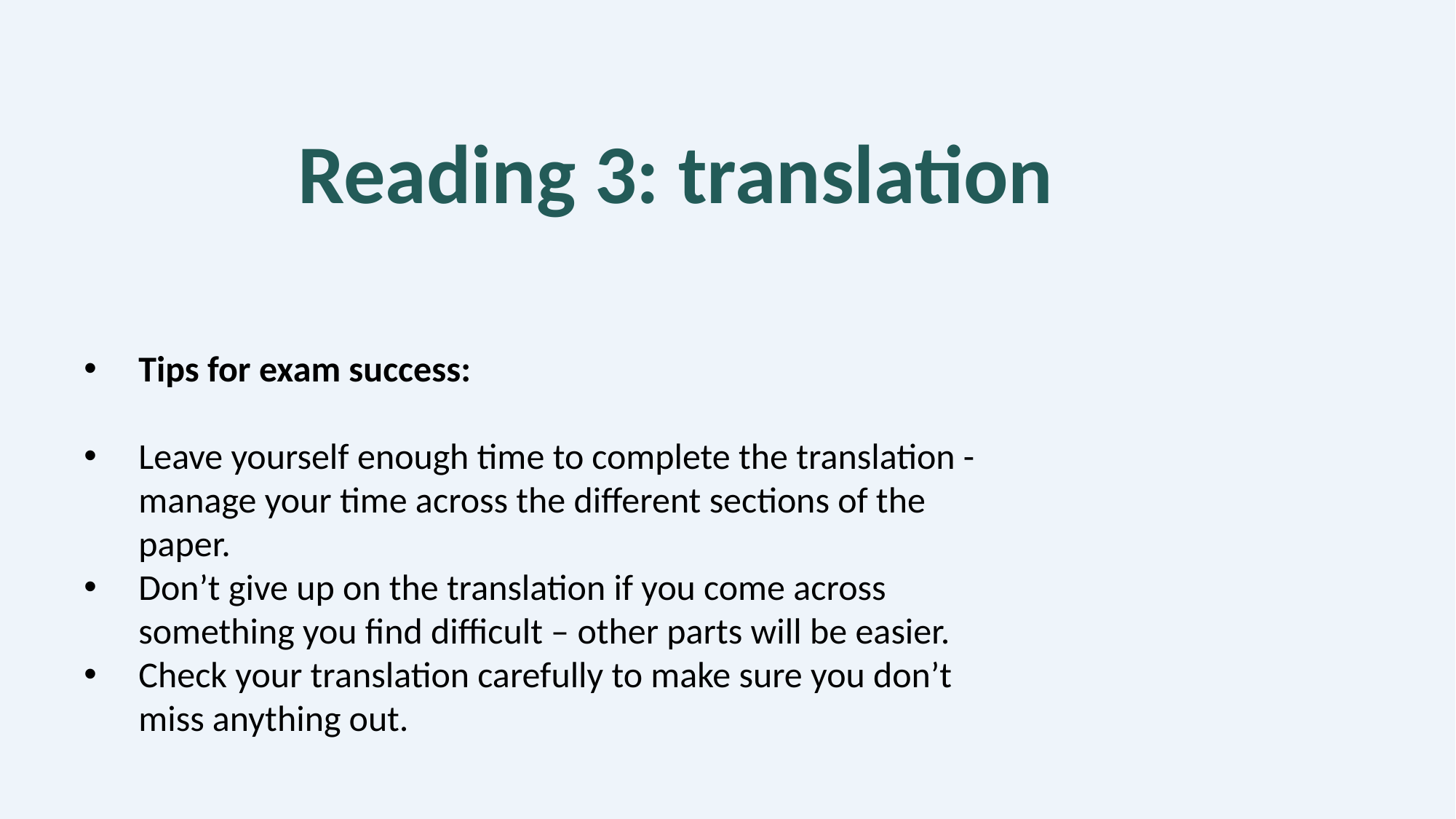

Reading 3: translation
Tips for exam success:

Leave yourself enough time to complete the translation - manage your time across the different sections of the paper.
Don’t give up on the translation if you come across something you find difficult – other parts will be easier.
Check your translation carefully to make sure you don’t miss anything out.